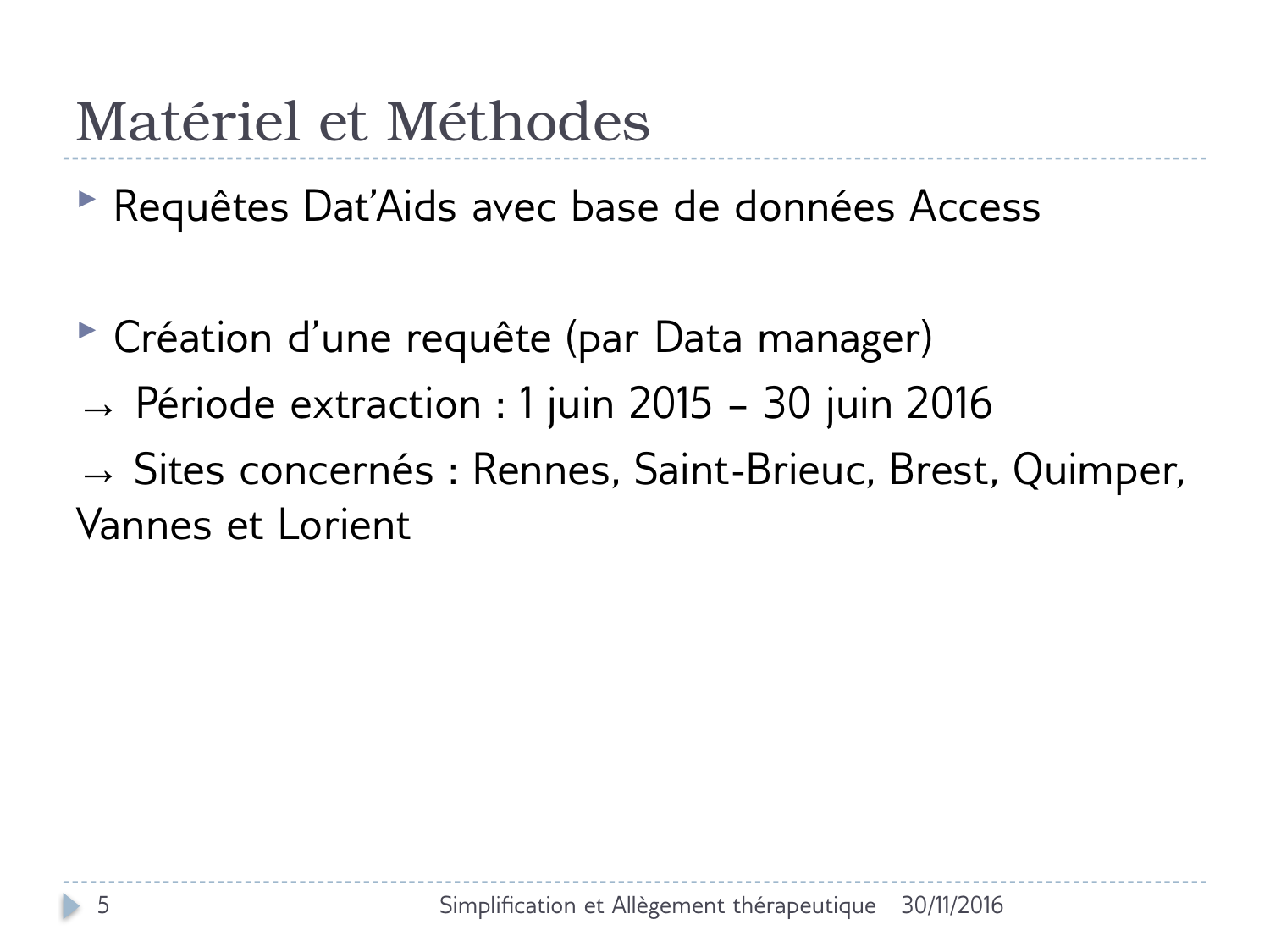

# Matériel et Méthodes
Requêtes Dat’Aids avec base de données Access

Création d’une requête (par Data manager)
→ Période extraction : 1 juin 2015 – 30 juin 2016
→ Sites concernés : Rennes, Saint-Brieuc, Brest, Quimper, Vannes et Lorient
5
Simplification et Allègement thérapeutique
30/11/2016